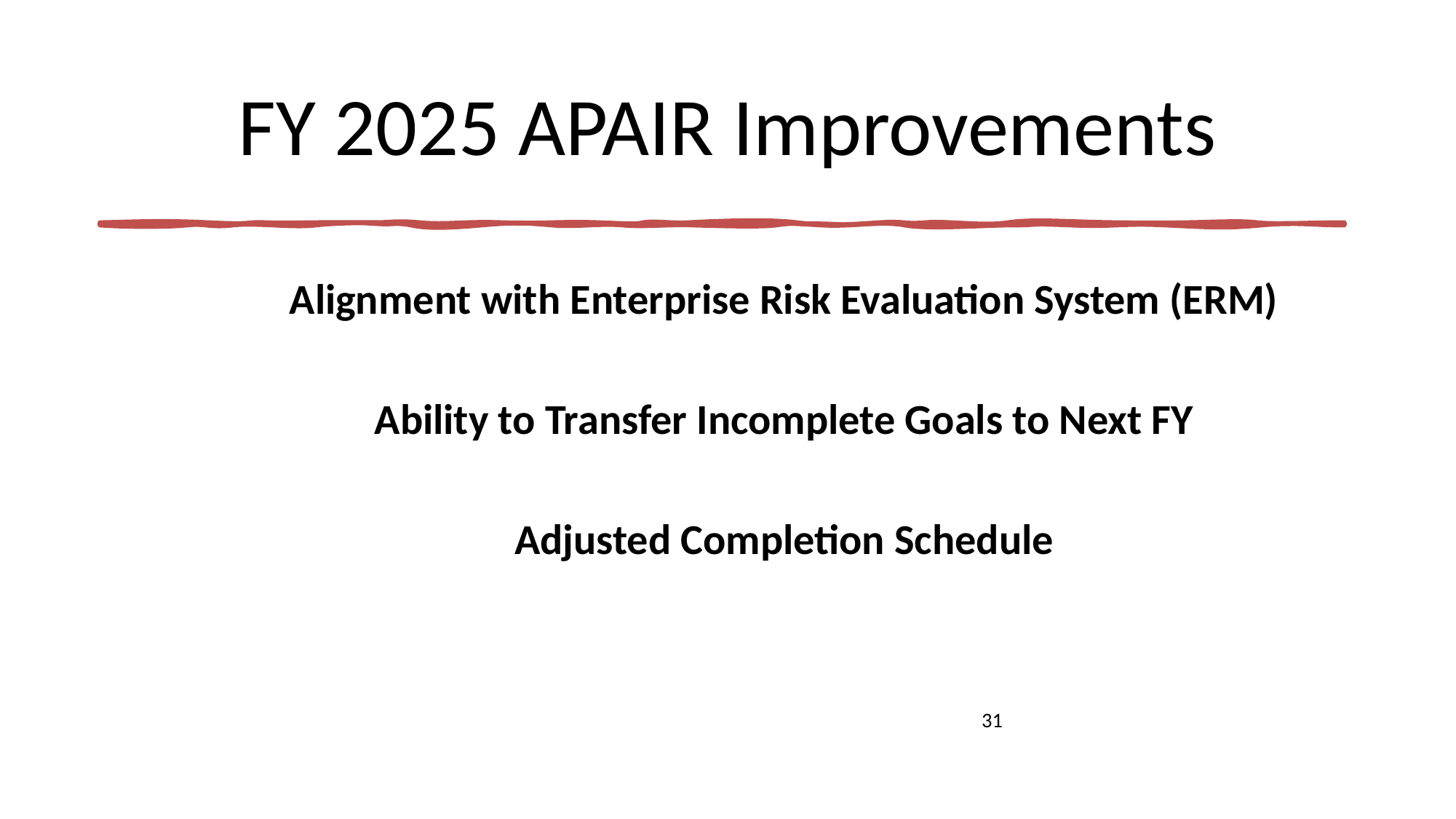

# FY 2025 APAIR Improvements

Alignment with Enterprise Risk Evaluation System (ERM)

Ability to Transfer Incomplete Goals to Next FY

Adjusted Completion Schedule
31